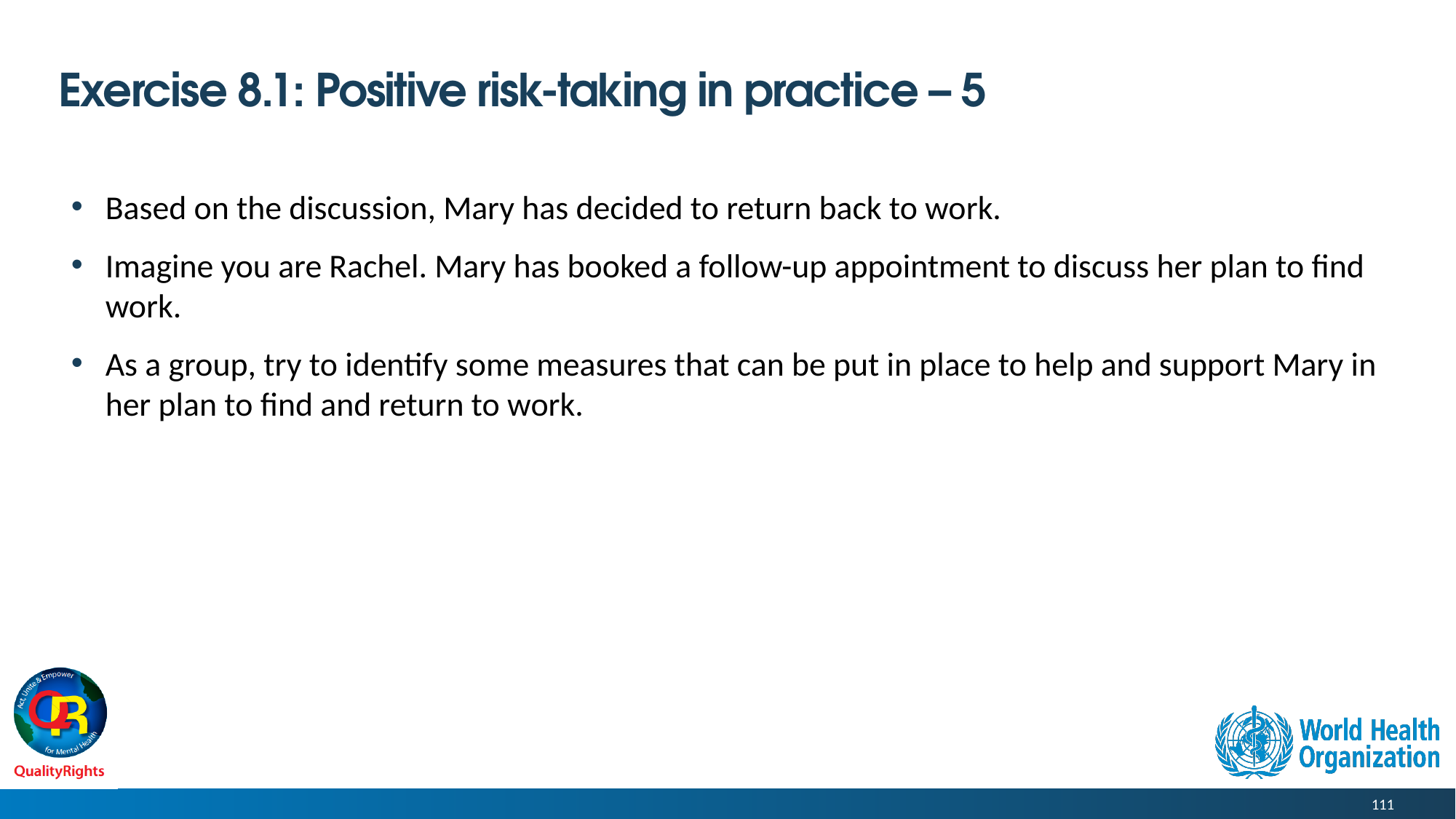

# Exercise 8.1: Positive risk-taking in practice – 5
Based on the discussion, Mary has decided to return back to work.
Imagine you are Rachel. Mary has booked a follow-up appointment to discuss her plan to find work.
As a group, try to identify some measures that can be put in place to help and support Mary in her plan to find and return to work.